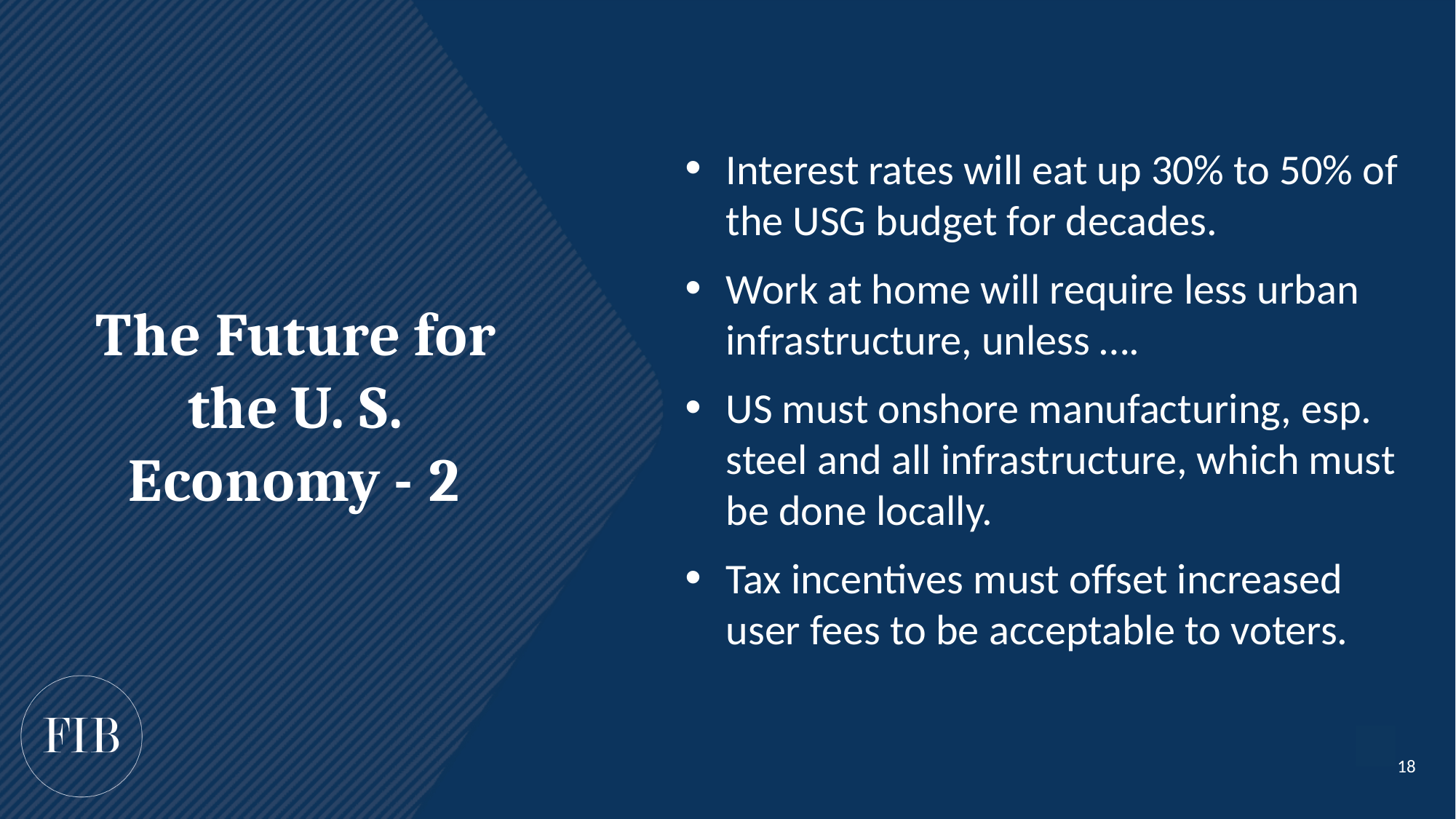

Interest rates will eat up 30% to 50% of the USG budget for decades.
Work at home will require less urban infrastructure, unless ….
US must onshore manufacturing, esp. steel and all infrastructure, which must be done locally.
Tax incentives must offset increased user fees to be acceptable to voters.

The Future for the U. S. Economy - 2

18